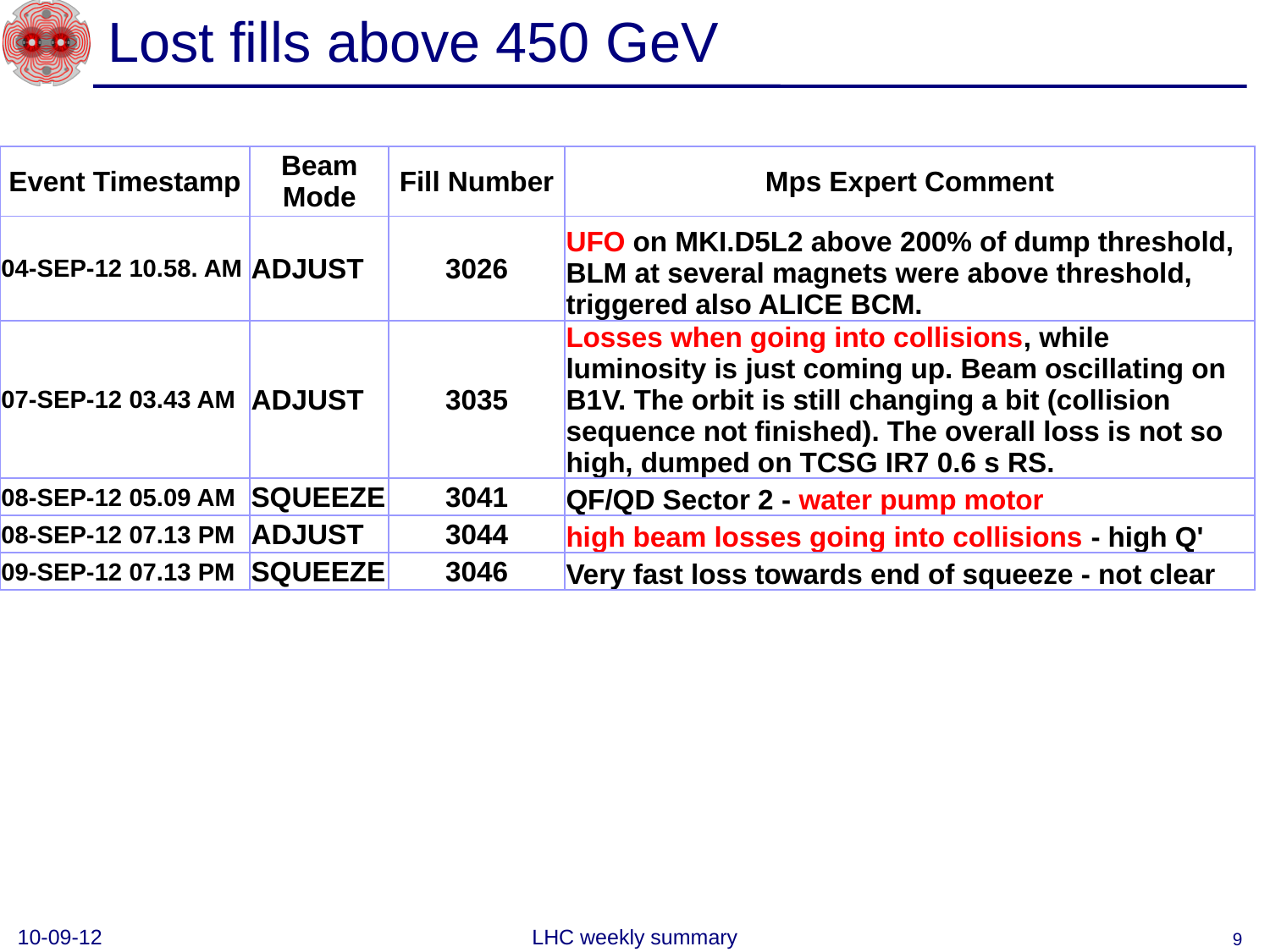

# Lost fills above 450 GeV
| Event Timestamp | Beam Mode | Fill Number | Mps Expert Comment |
| --- | --- | --- | --- |
| 04-SEP-12 10.58. AM | ADJUST | 3026 | UFO on MKI.D5L2 above 200% of dump threshold, BLM at several magnets were above threshold, triggered also ALICE BCM. |
| 07-SEP-12 03.43 AM | ADJUST | 3035 | Losses when going into collisions, while luminosity is just coming up. Beam oscillating on B1V. The orbit is still changing a bit (collision sequence not finished). The overall loss is not so high, dumped on TCSG IR7 0.6 s RS. |
| 08-SEP-12 05.09 AM | SQUEEZE | 3041 | QF/QD Sector 2 - water pump motor |
| 08-SEP-12 07.13 PM | ADJUST | 3044 | high beam losses going into collisions - high Q' |
| 09-SEP-12 07.13 PM | SQUEEZE | 3046 | Very fast loss towards end of squeeze - not clear |
10-09-12
LHC weekly summary
9